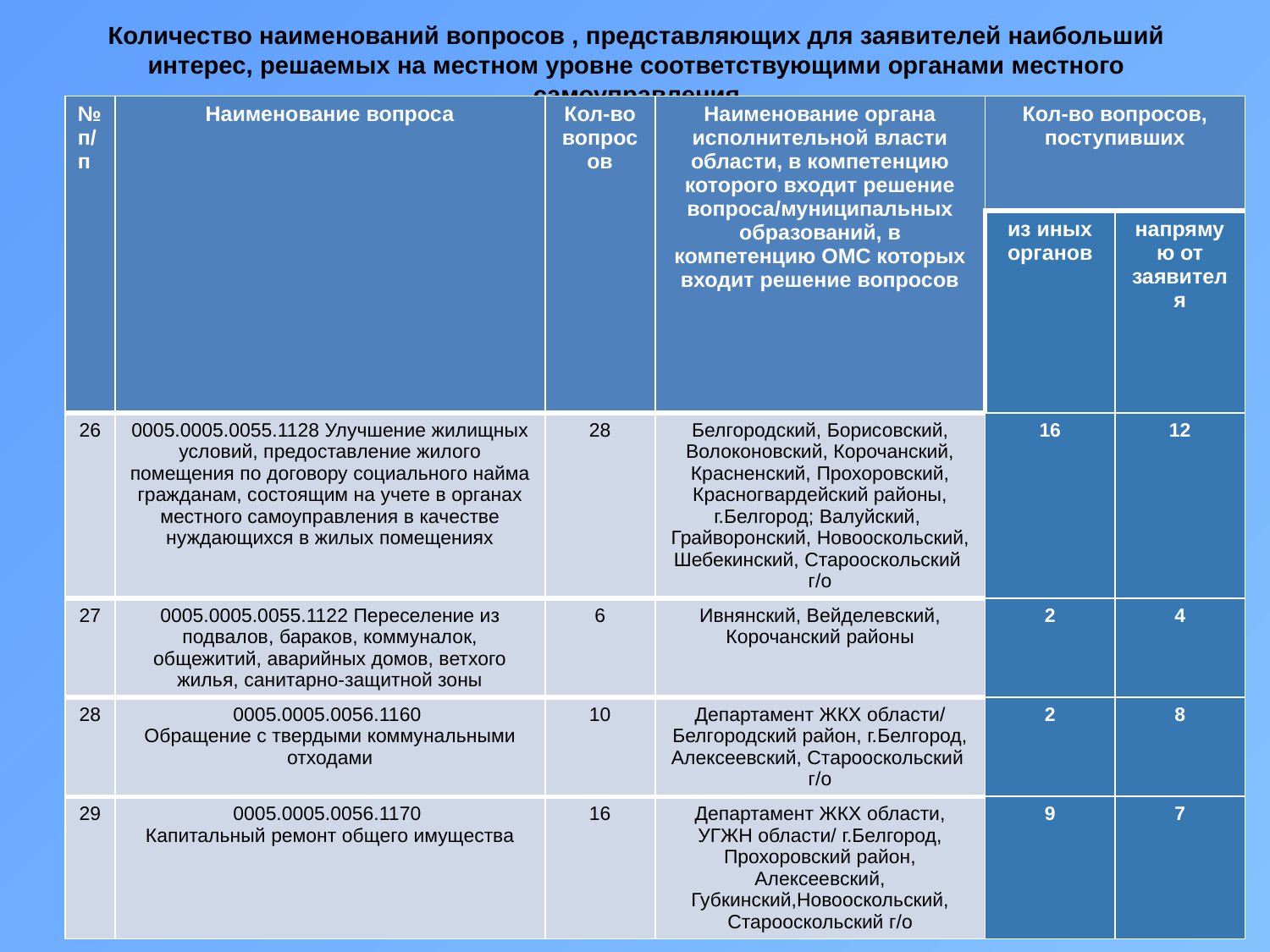

# Количество наименований вопросов , представляющих для заявителей наибольший интерес, решаемых на местном уровне соответствующими органами местного самоуправления
| № п/п | Наименование вопроса | Кол-во вопросов | Наименование органа исполнительной власти области, в компетенцию которого входит решение вопроса/муниципальных образований, в компетенцию ОМС которых входит решение вопросов | Кол-во вопросов, поступивших |  |
| --- | --- | --- | --- | --- | --- |
|  |  |  |  | из иных органов | напрямую от заявителя |
| 26 | 0005.0005.0055.1128 Улучшение жилищных условий, предоставление жилого помещения по договору социального найма гражданам, состоящим на учете в органах местного самоуправления в качестве нуждающихся в жилых помещениях | 28 | Белгородский, Борисовский, Волоконовский, Корочанский, Красненский, Прохоровский, Красногвардейский районы, г.Белгород; Валуйский, Грайворонский, Новооскольский, Шебекинский, Старооскольский г/о | 16 | 12 |
| 27 | 0005.0005.0055.1122 Переселение из подвалов, бараков, коммуналок, общежитий, аварийных домов, ветхого жилья, санитарно-защитной зоны | 6 | Ивнянский, Вейделевский, Корочанский районы | 2 | 4 |
| 28 | 0005.0005.0056.1160 Обращение с твердыми коммунальными отходами | 10 | Департамент ЖКХ области/ Белгородский район, г.Белгород, Алексеевский, Старооскольский г/о | 2 | 8 |
| 29 | 0005.0005.0056.1170 Капитальный ремонт общего имущества | 16 | Департамент ЖКХ области, УГЖН области/ г.Белгород, Прохоровский район, Алексеевский, Губкинский,Новооскольский, Старооскольский г/о | 9 | 7 |